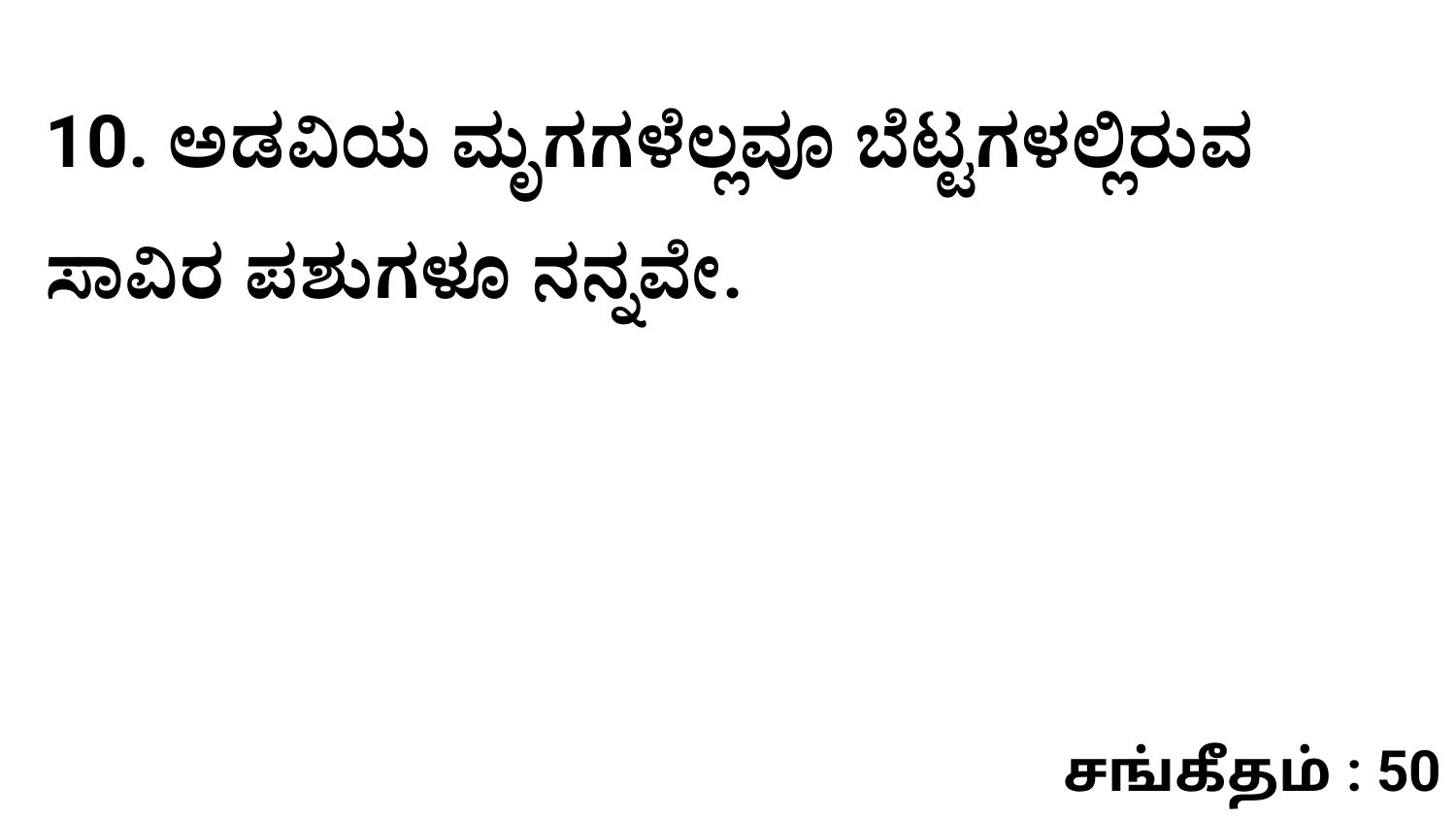

10. ಅಡವಿಯ ಮೃಗಗಳೆಲ್ಲವೂ ಬೆಟ್ಟಗಳಲ್ಲಿರುವ ಸಾವಿರ ಪಶುಗಳೂ ನನ್ನವೇ.
சங்கீதம் : 50